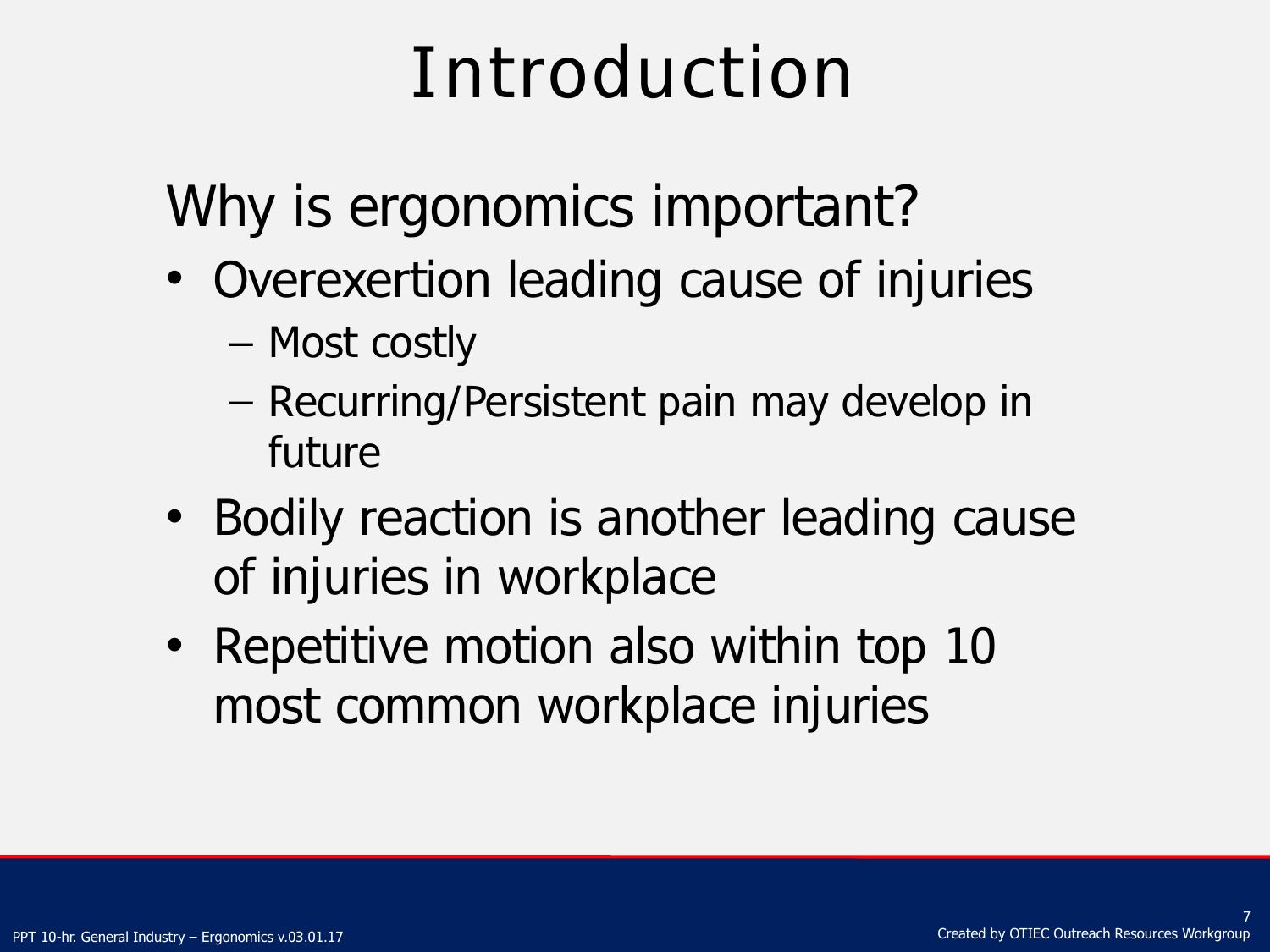

# Introduction
Why is ergonomics important?
Overexertion leading cause of injuries
Most costly
Recurring/Persistent pain may develop in future
Bodily reaction is another leading cause of injuries in workplace
Repetitive motion also within top 10 most common workplace injuries